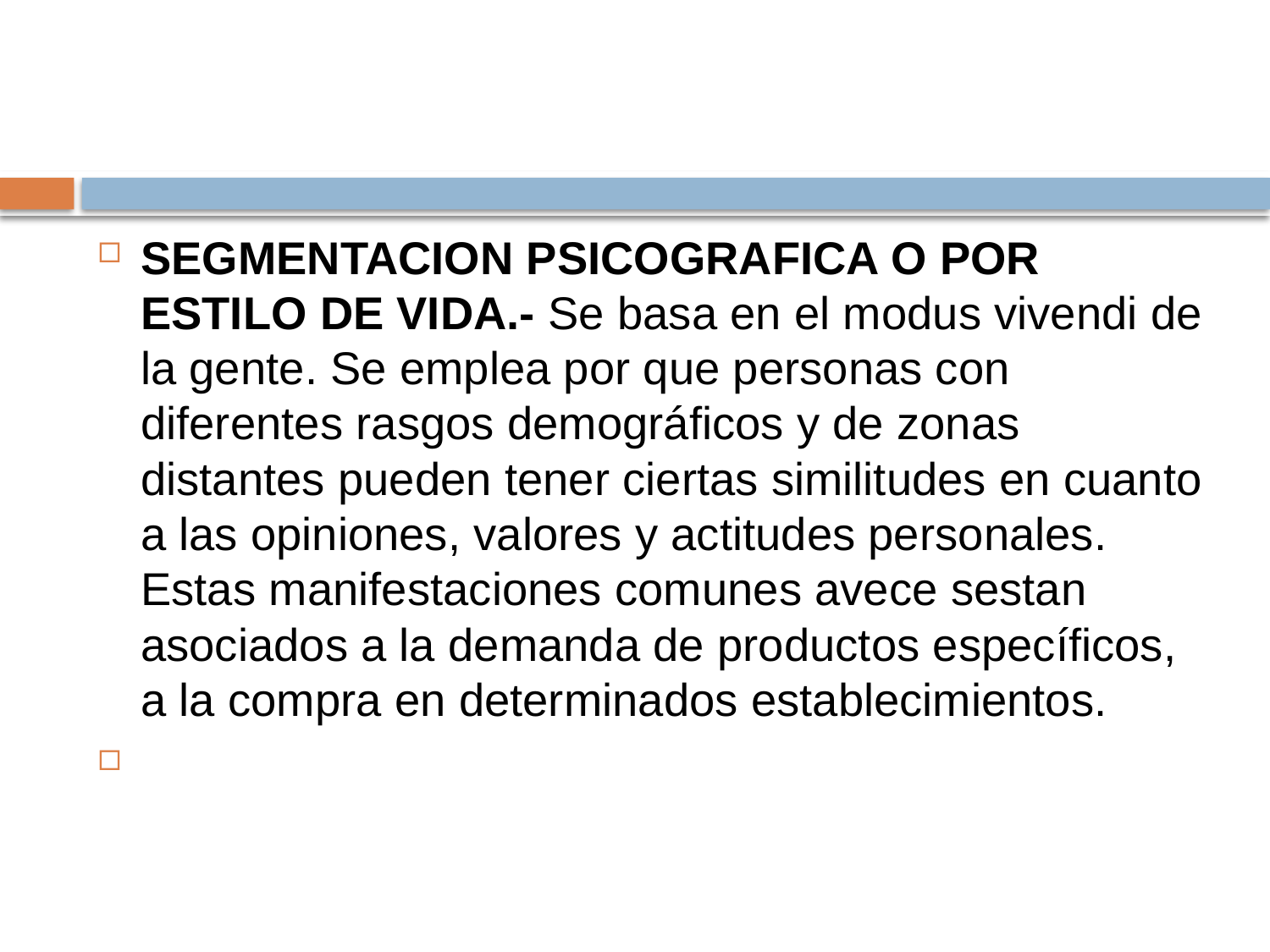

#
SEGMENTACION PSICOGRAFICA O POR ESTILO DE VIDA.- Se basa en el modus vivendi de la gente. Se emplea por que personas con diferentes rasgos demográficos y de zonas distantes pueden tener ciertas similitudes en cuanto a las opiniones, valores y actitudes personales. Estas manifestaciones comunes avece sestan asociados a la demanda de productos específicos, a la compra en determinados establecimientos.